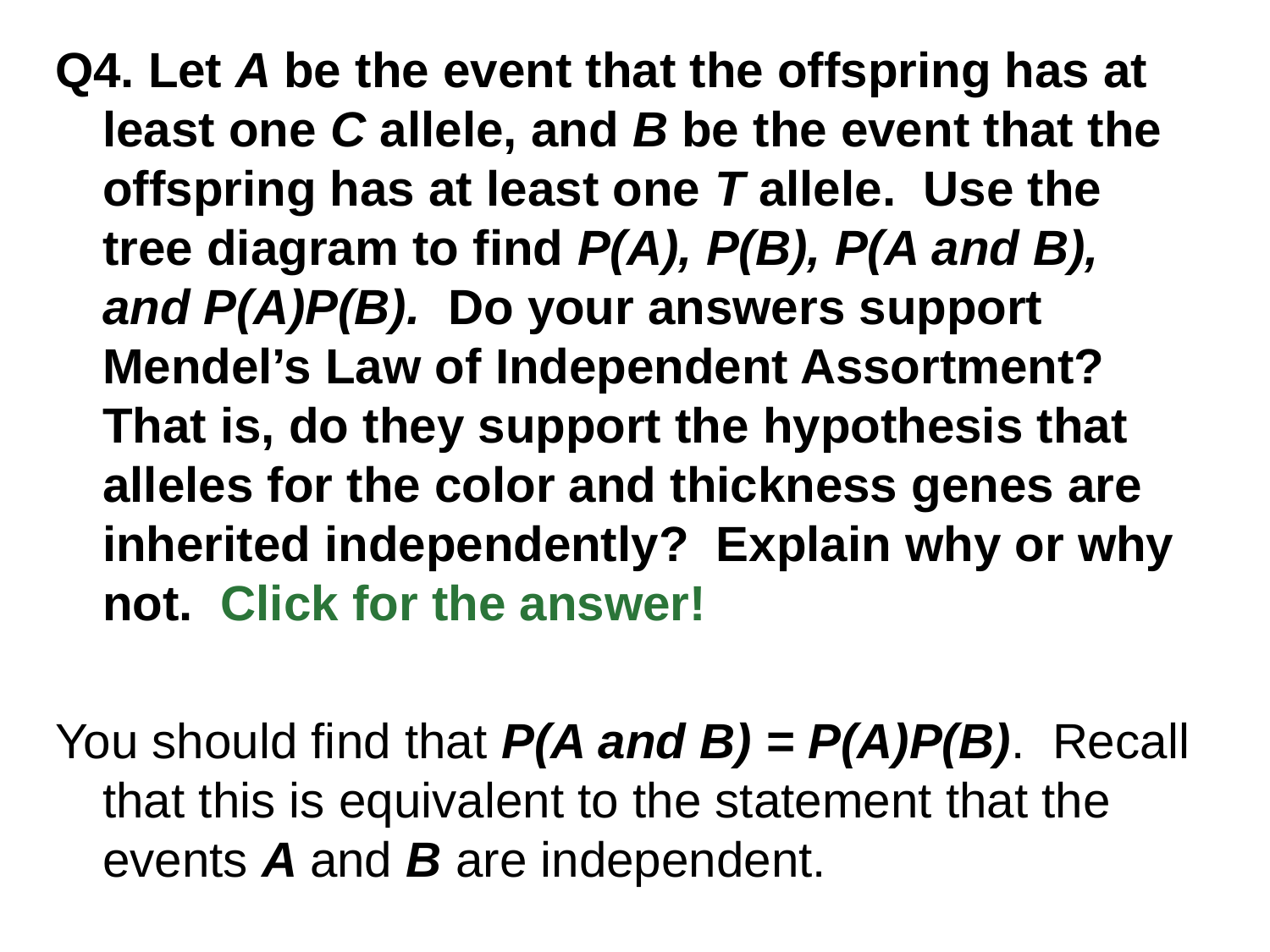

Q4. Let A be the event that the offspring has at least one C allele, and B be the event that the offspring has at least one T allele.  Use the tree diagram to find P(A), P(B), P(A and B), and P(A)P(B).  Do your answers support Mendel’s Law of Independent Assortment?  That is, do they support the hypothesis that alleles for the color and thickness genes are inherited independently?  Explain why or why not.  Click for the answer!

You should find that P(A and B) = P(A)P(B).  Recall that this is equivalent to the statement that the events A and B are independent.

93